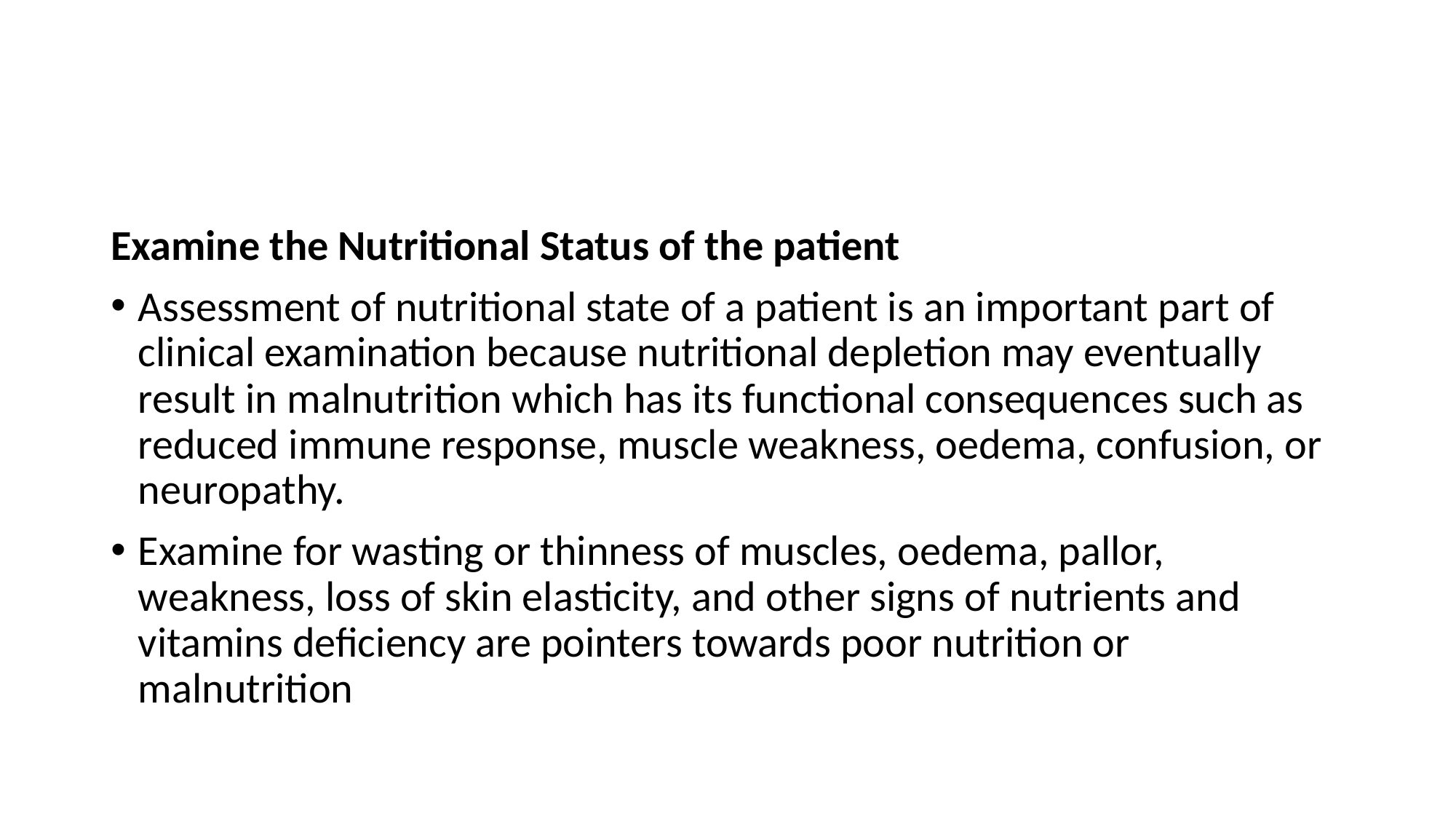

#
Examine the Nutritional Status of the patient
Assessment of nutritional state of a patient is an important part of clinical examination because nutritional depletion may eventually result in malnutrition which has its functional consequences such as reduced immune response, muscle weakness, oedema, confusion, or neuropathy.
Examine for wasting or thinness of muscles, oedema, pallor, weakness, loss of skin elasticity, and other signs of nutrients and vitamins deficiency are pointers towards poor nutrition or malnutrition